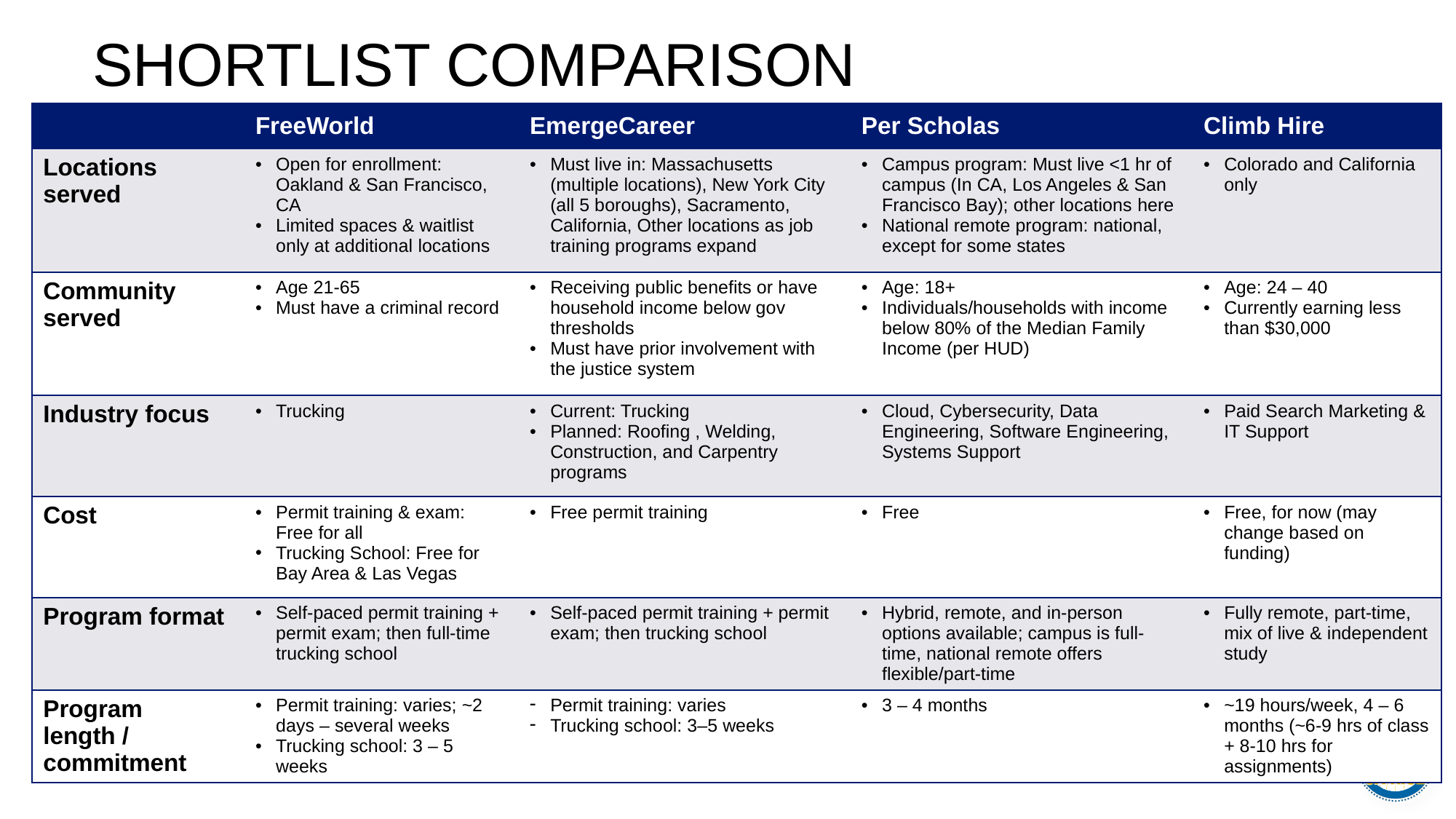

# SHORTLIST COMPARISON
|  | FreeWorld | EmergeCareer | Per Scholas | Climb Hire |
| --- | --- | --- | --- | --- |
| Locations served | Open for enrollment: Oakland & San Francisco, CA Limited spaces & waitlist only at additional locations | Must live in: Massachusetts (multiple locations), New York City (all 5 boroughs), Sacramento, California, Other locations as job training programs expand | Campus program: Must live <1 hr of campus (In CA, Los Angeles & San Francisco Bay); other locations here National remote program: national, except for some states | Colorado and California only |
| Community served | Age 21-65 Must have a criminal record | Receiving public benefits or have household income below gov thresholds Must have prior involvement with the justice system | Age: 18+ Individuals/households with income below 80% of the Median Family Income (per HUD) | Age: 24 – 40 Currently earning less than $30,000 |
| Industry focus | Trucking | Current: Trucking Planned: Roofing , Welding, Construction, and Carpentry programs | Cloud, Cybersecurity, Data Engineering, Software Engineering, Systems Support | Paid Search Marketing & IT Support |
| Cost | Permit training & exam: Free for all Trucking School: Free for Bay Area & Las Vegas | Free permit training | Free | Free, for now (may change based on funding) |
| Program format | Self-paced permit training + permit exam; then full-time trucking school | Self-paced permit training + permit exam; then trucking school | Hybrid, remote, and in-person options available; campus is full-time, national remote offers flexible/part-time | Fully remote, part-time, mix of live & independent study |
| Program length / commitment | Permit training: varies; ~2 days – several weeks Trucking school: 3 – 5 weeks | Permit training: varies Trucking school: 3–5 weeks | 3 – 4 months | ~19 hours/week, 4 – 6 months (~6-9 hrs of class + 8-10 hrs for assignments) |